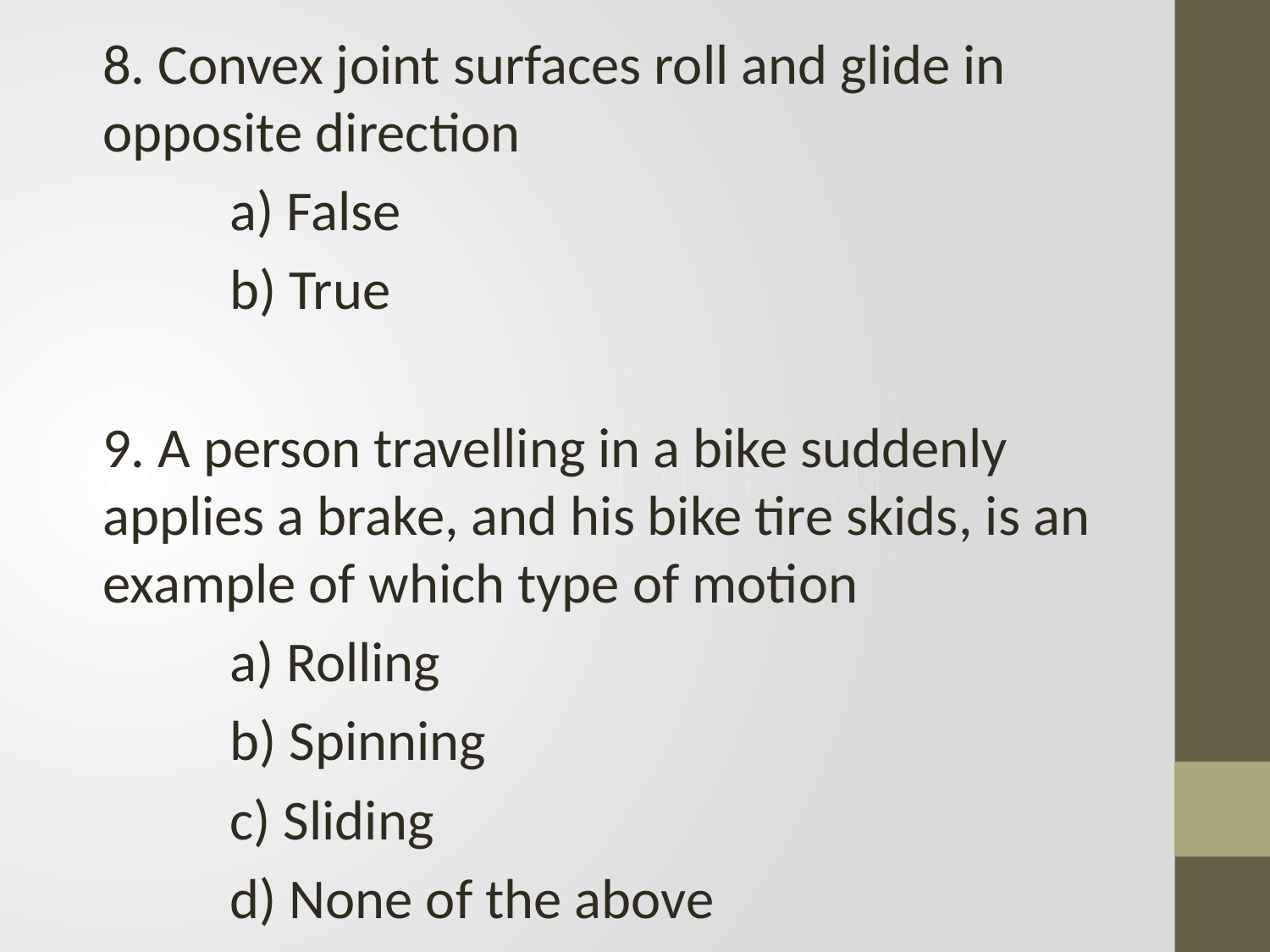

8. Convex joint surfaces roll and glide in opposite direction
	a) False
	b) True

9. A person travelling in a bike suddenly applies a brake, and his bike tire skids, is an example of which type of motion
	a) Rolling
	b) Spinning
	c) Sliding
	d) None of the above